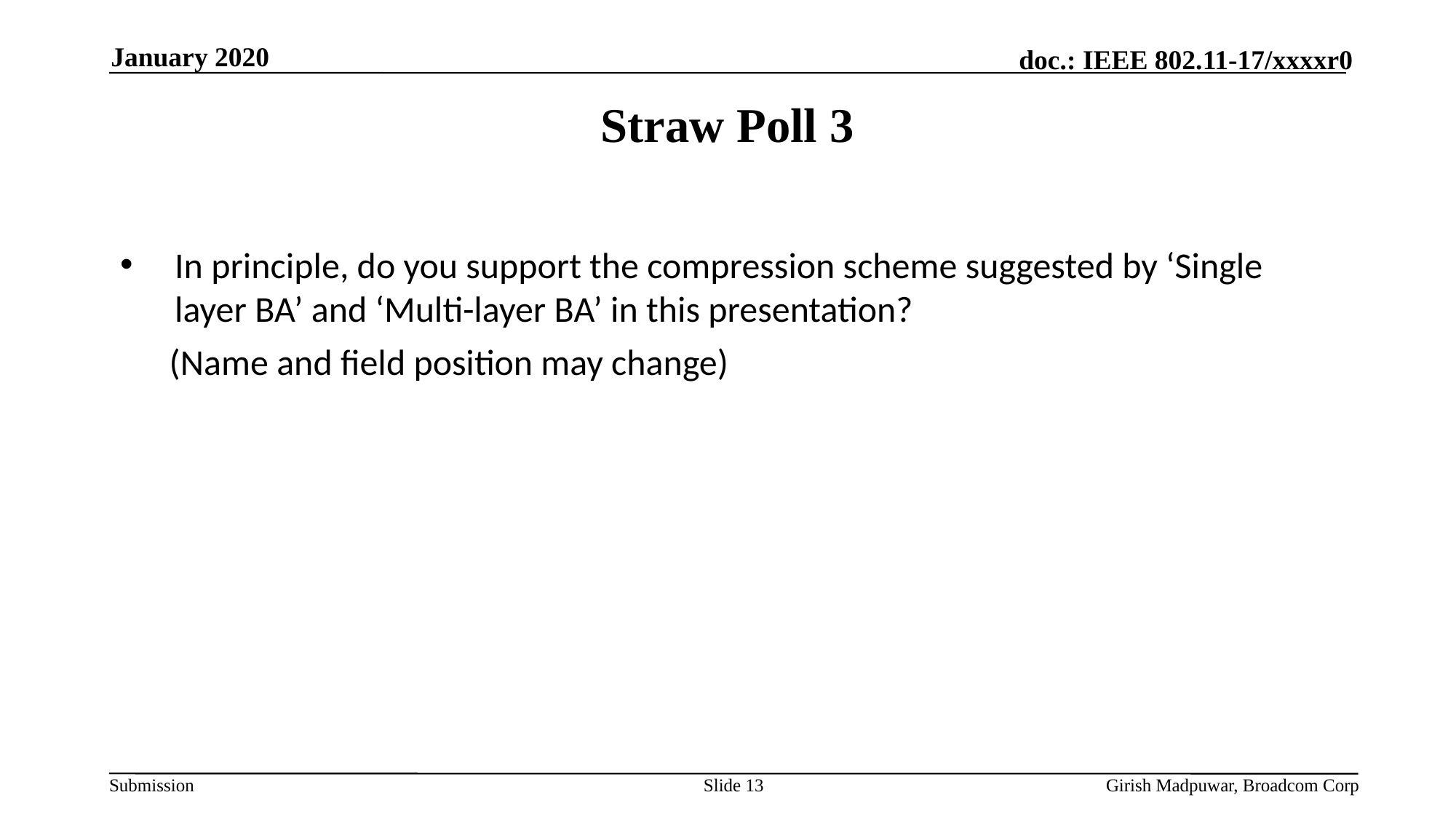

January 2020
# Straw Poll 3
In principle, do you support the compression scheme suggested by ‘Single layer BA’ and ‘Multi-layer BA’ in this presentation?
      (Name and field position may change)

Slide 13
Girish Madpuwar, Broadcom Corp